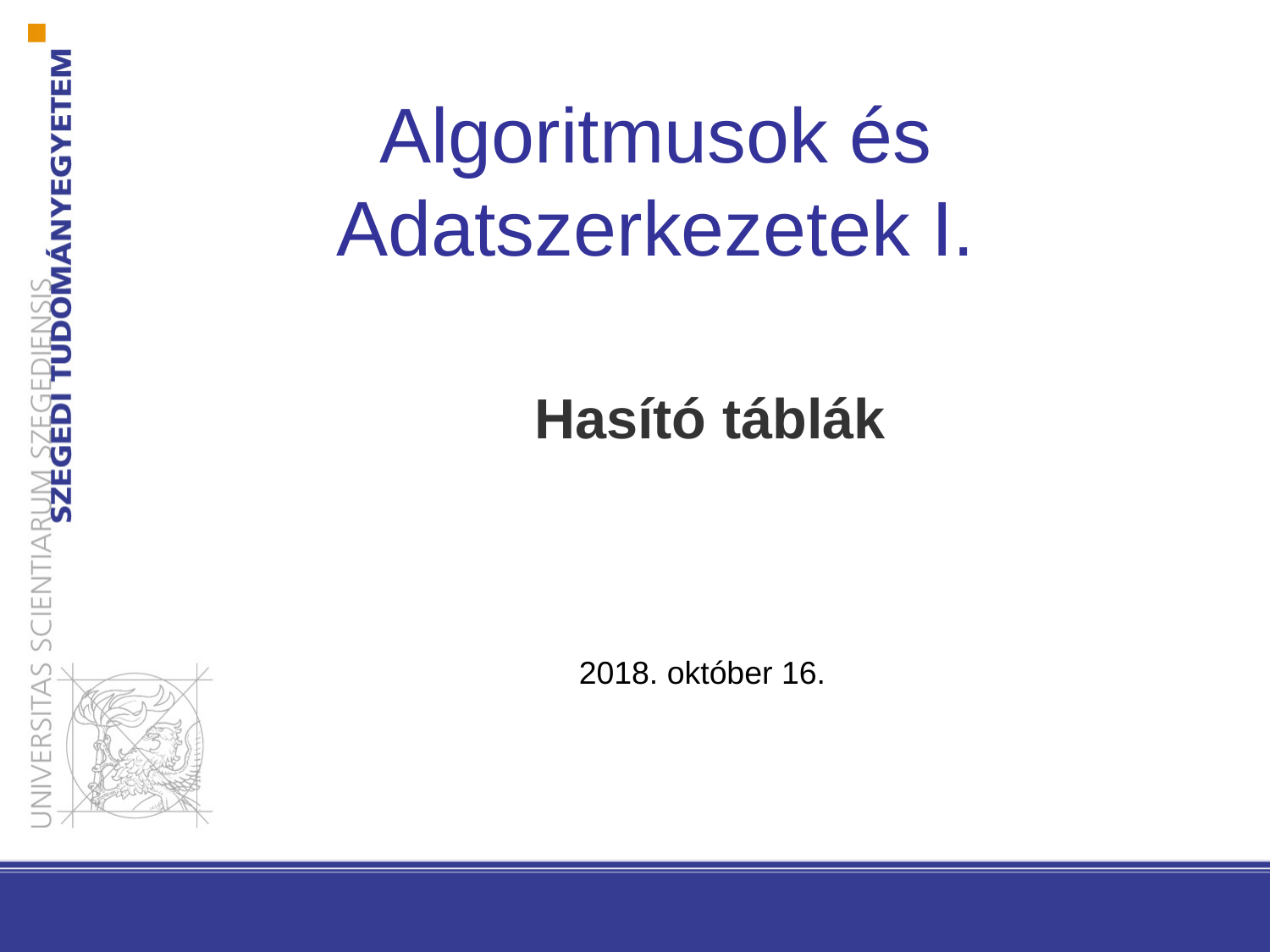

# Algoritmusok és Adatszerkezetek I.
Hasító táblák
2018. október 16.